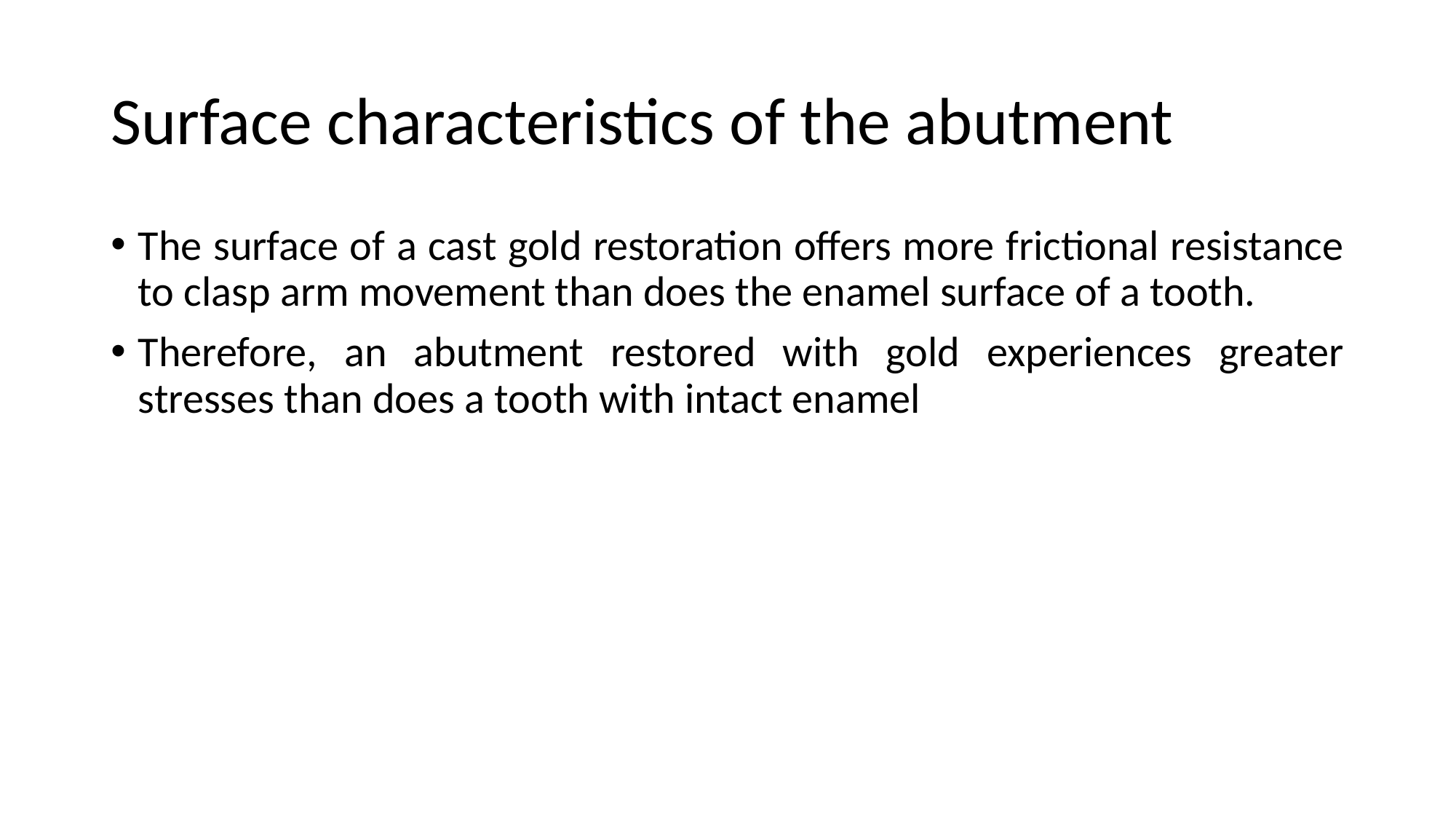

# Surface characteristics of the abutment
The surface of a cast gold restoration offers more frictional resistance to clasp arm movement than does the enamel surface of a tooth.
Therefore, an abutment restored with gold experiences greater stresses than does a tooth with intact enamel